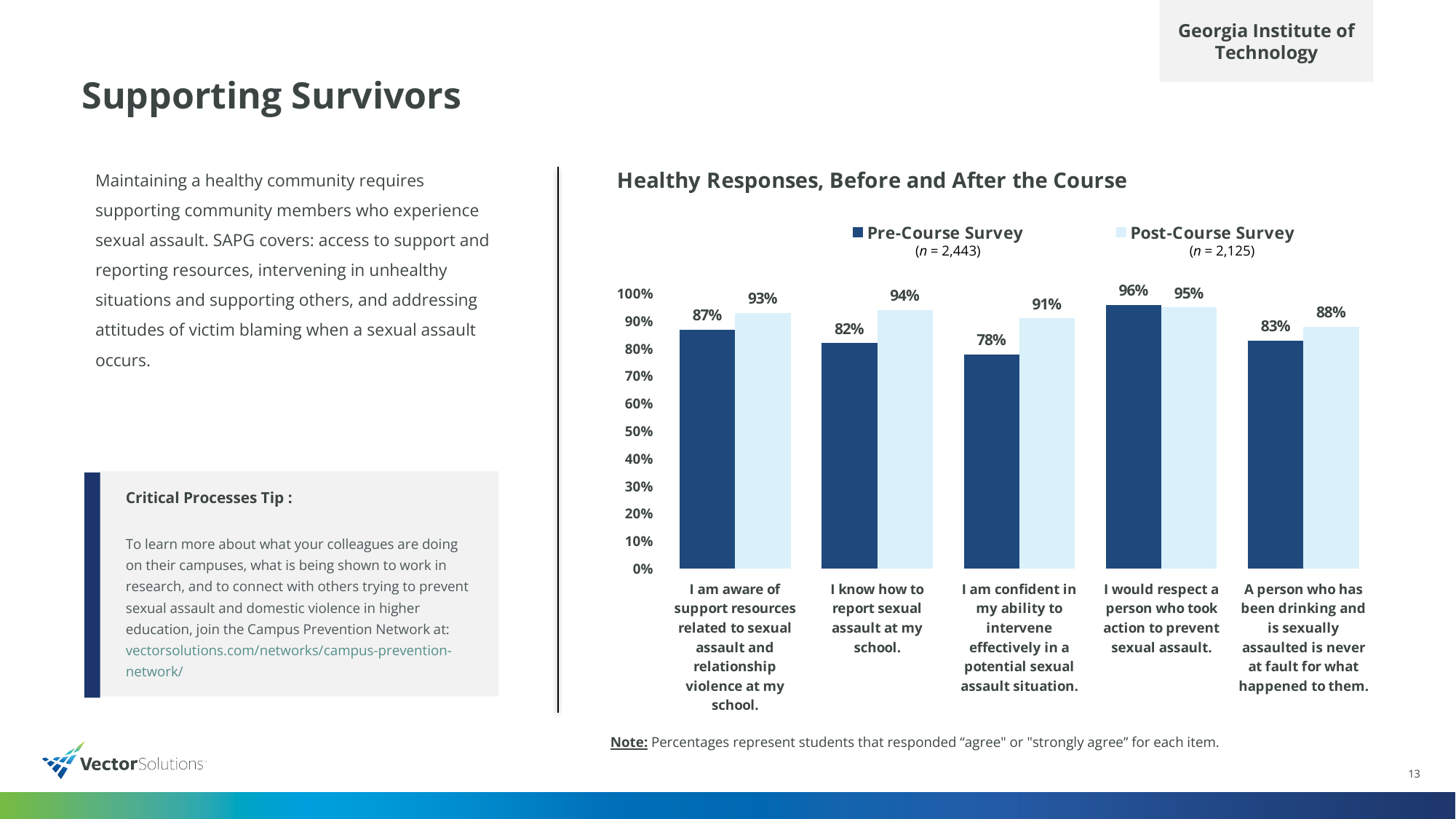

Georgia Institute of Technology
# Supporting Survivors
Maintaining a healthy community requires supporting community members who experience sexual assault. SAPG covers: access to support and reporting resources, intervening in unhealthy situations and supporting others, and addressing attitudes of victim blaming when a sexual assault occurs.

### Chart: Healthy Responses, Before and After the Course

| Category | Pre-Course Survey | Post-Course Survey |
|---|---|---|
| I am aware of support resources related to sexual assault and relationship violence at my school. | 0.87 | 0.93 |
| I know how to report sexual assault at my school. | 0.82 | 0.94 |
| I am confident in my ability to intervene effectively in a potential sexual assault situation. | 0.78 | 0.91 |
| I would respect a person who took action to prevent sexual assault. | 0.96 | 0.95 |
| A person who has been drinking and is sexually assaulted is never at fault for what happened to them. | 0.83 | 0.88 |
(n = 2,443)
(n = 2,125)
Critical Processes Tip :

To learn more about what your colleagues are doing on their campuses, what is being shown to work in research, and to connect with others trying to prevent sexual assault and domestic violence in higher education, join the Campus Prevention Network at: vectorsolutions.com/networks/campus-prevention-network/

Note: Percentages represent students that responded “agree" or "strongly agree” for each item.
13